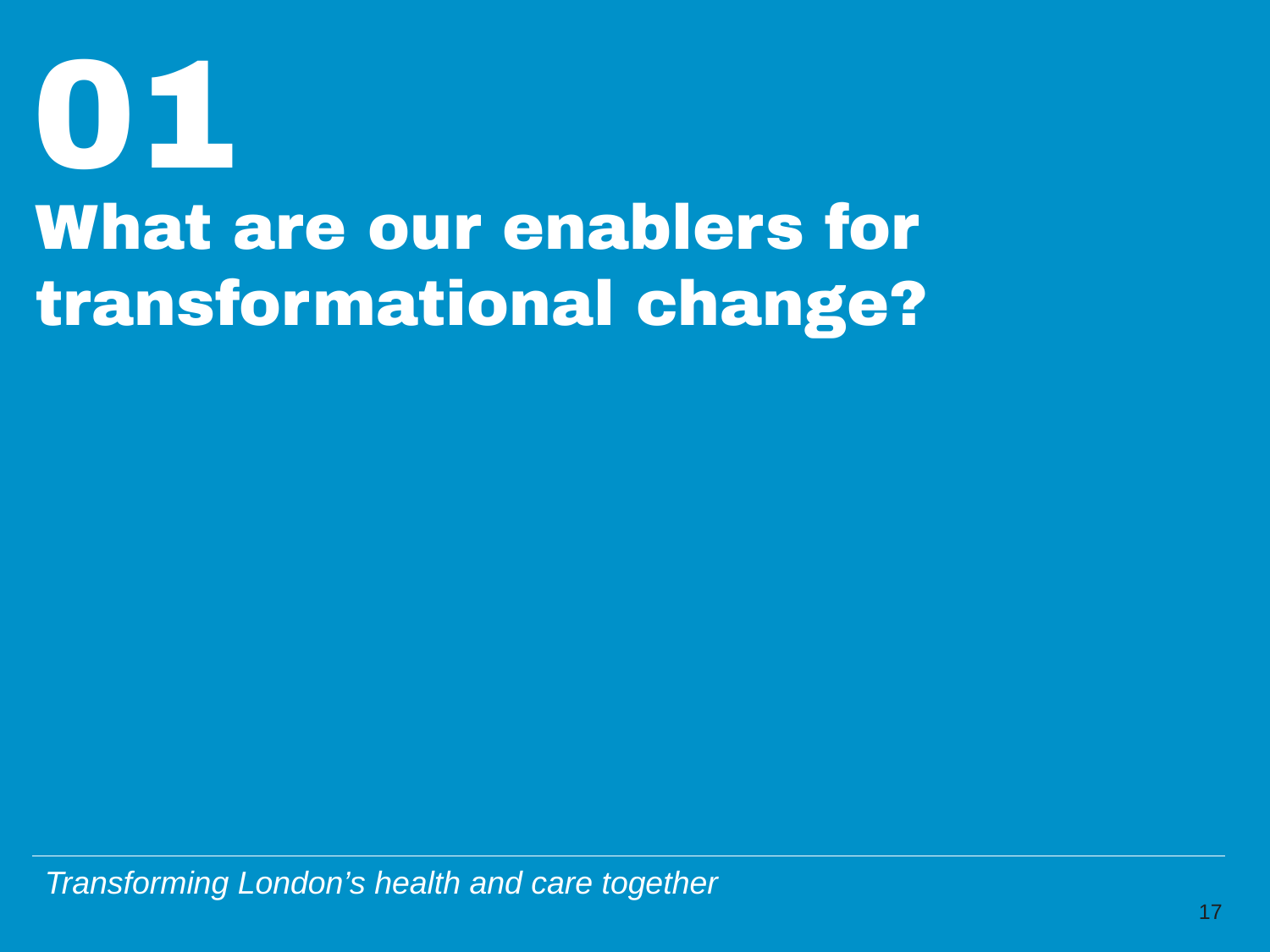

What are our enablers for transformational change?
17